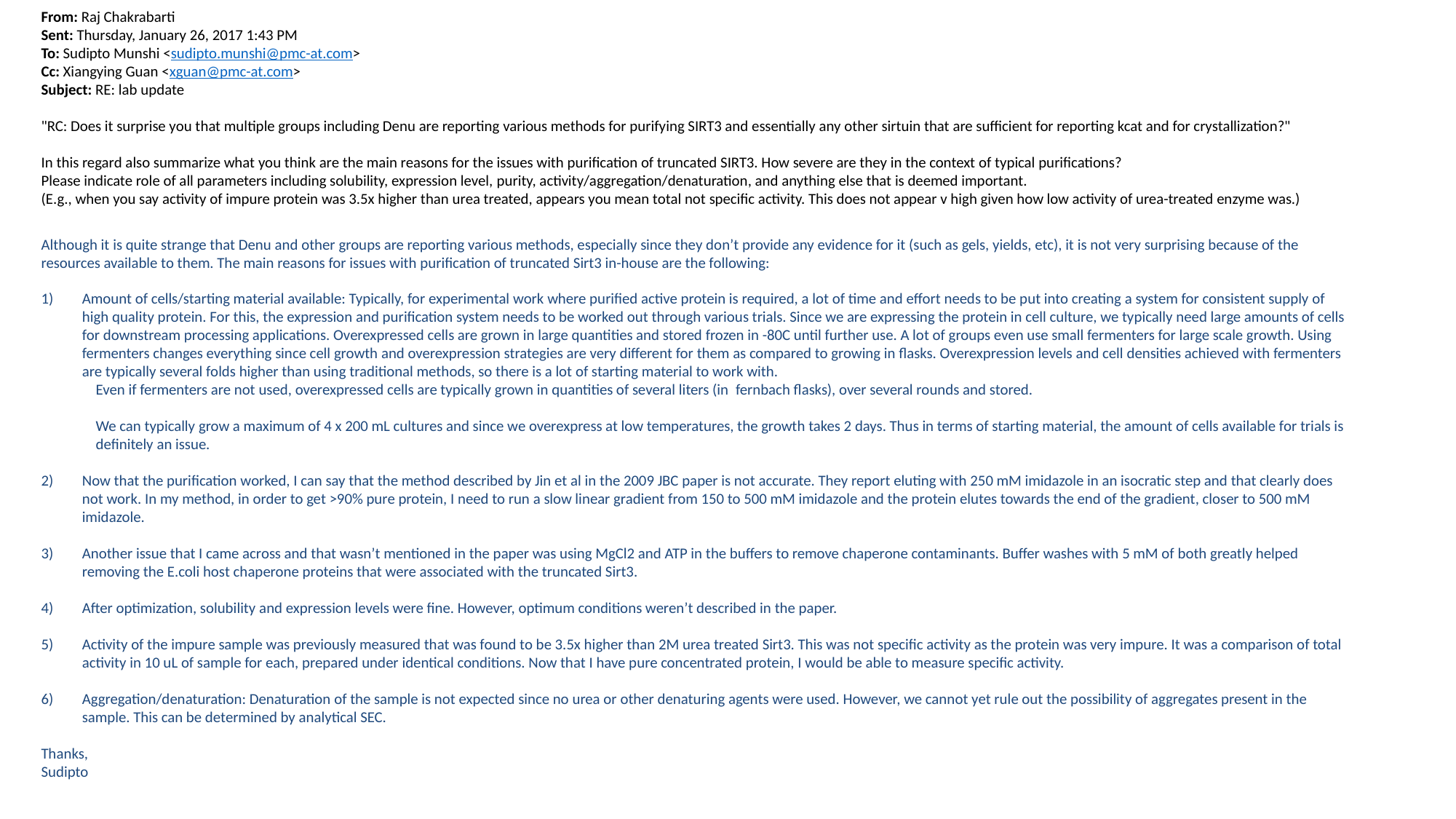

From: Raj Chakrabarti
Sent: Thursday, January 26, 2017 1:43 PM
To: Sudipto Munshi <sudipto.munshi@pmc-at.com>
Cc: Xiangying Guan <xguan@pmc-at.com>
Subject: RE: lab update

"RC: Does it surprise you that multiple groups including Denu are reporting various methods for purifying SIRT3 and essentially any other sirtuin that are sufficient for reporting kcat and for crystallization?"

In this regard also summarize what you think are the main reasons for the issues with purification of truncated SIRT3. How severe are they in the context of typical purifications?
Please indicate role of all parameters including solubility, expression level, purity, activity/aggregation/denaturation, and anything else that is deemed important.
(E.g., when you say activity of impure protein was 3.5x higher than urea treated, appears you mean total not specific activity. This does not appear v high given how low activity of urea-treated enzyme was.)
Although it is quite strange that Denu and other groups are reporting various methods, especially since they don’t provide any evidence for it (such as gels, yields, etc), it is not very surprising because of the resources available to them. The main reasons for issues with purification of truncated Sirt3 in-house are the following:

Amount of cells/starting material available: Typically, for experimental work where purified active protein is required, a lot of time and effort needs to be put into creating a system for consistent supply of high quality protein. For this, the expression and purification system needs to be worked out through various trials. Since we are expressing the protein in cell culture, we typically need large amounts of cells for downstream processing applications. Overexpressed cells are grown in large quantities and stored frozen in -80C until further use. A lot of groups even use small fermenters for large scale growth. Using fermenters changes everything since cell growth and overexpression strategies are very different for them as compared to growing in flasks. Overexpression levels and cell densities achieved with fermenters are typically several folds higher than using traditional methods, so there is a lot of starting material to work with.
Even if fermenters are not used, overexpressed cells are typically grown in quantities of several liters (in  fernbach flasks), over several rounds and stored.

We can typically grow a maximum of 4 x 200 mL cultures and since we overexpress at low temperatures, the growth takes 2 days. Thus in terms of starting material, the amount of cells available for trials is definitely an issue.

Now that the purification worked, I can say that the method described by Jin et al in the 2009 JBC paper is not accurate. They report eluting with 250 mM imidazole in an isocratic step and that clearly does not work. In my method, in order to get >90% pure protein, I need to run a slow linear gradient from 150 to 500 mM imidazole and the protein elutes towards the end of the gradient, closer to 500 mM imidazole.

Another issue that I came across and that wasn’t mentioned in the paper was using MgCl2 and ATP in the buffers to remove chaperone contaminants. Buffer washes with 5 mM of both greatly helped removing the E.coli host chaperone proteins that were associated with the truncated Sirt3.

After optimization, solubility and expression levels were fine. However, optimum conditions weren’t described in the paper.

Activity of the impure sample was previously measured that was found to be 3.5x higher than 2M urea treated Sirt3. This was not specific activity as the protein was very impure. It was a comparison of total activity in 10 uL of sample for each, prepared under identical conditions. Now that I have pure concentrated protein, I would be able to measure specific activity.

Aggregation/denaturation: Denaturation of the sample is not expected since no urea or other denaturing agents were used. However, we cannot yet rule out the possibility of aggregates present in the sample. This can be determined by analytical SEC.

Thanks,
Sudipto